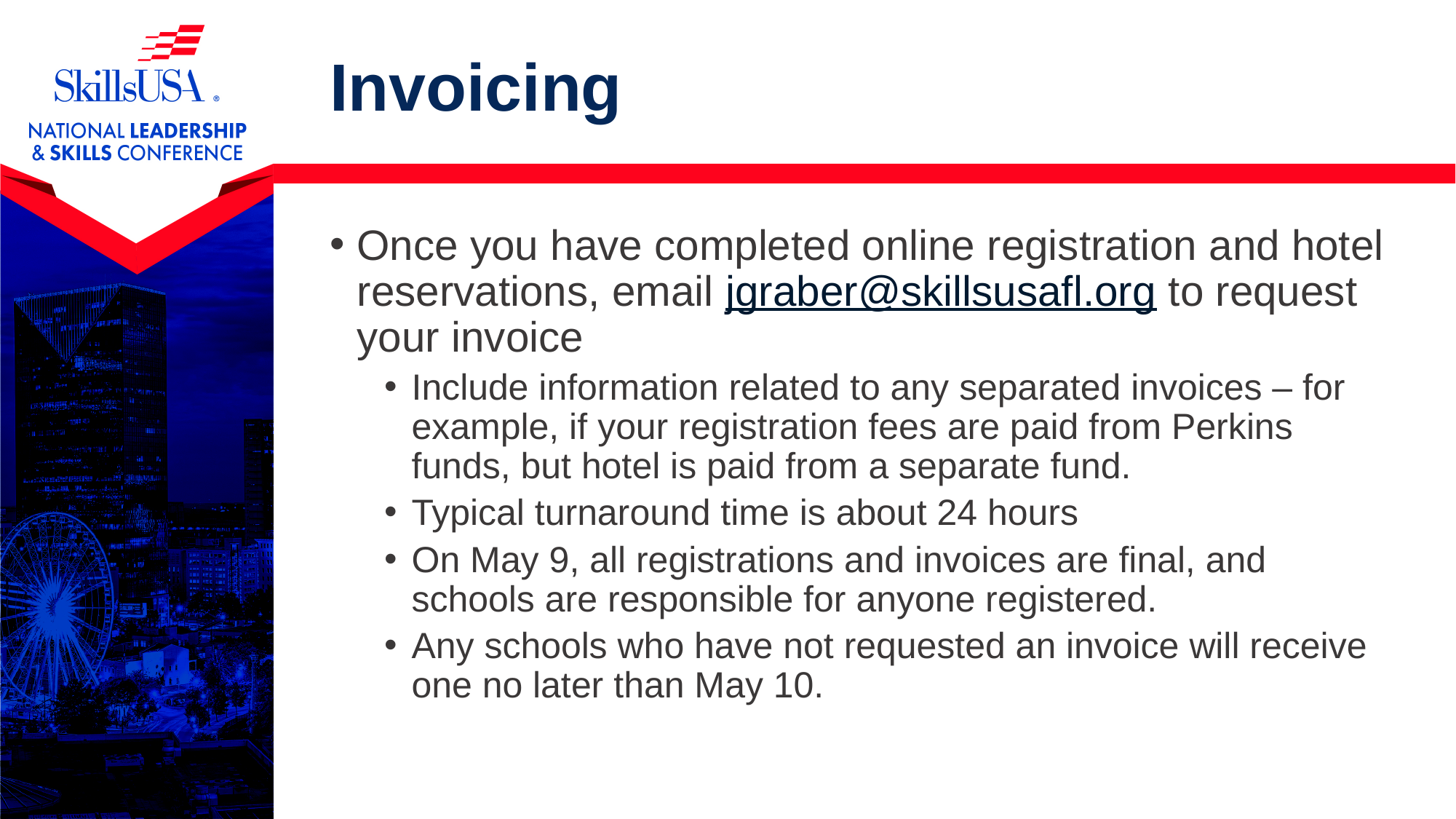

# Invoicing
Once you have completed online registration and hotel reservations, email jgraber@skillsusafl.org to request your invoice
Include information related to any separated invoices – for example, if your registration fees are paid from Perkins funds, but hotel is paid from a separate fund.
Typical turnaround time is about 24 hours
On May 9, all registrations and invoices are final, and schools are responsible for anyone registered.
Any schools who have not requested an invoice will receive one no later than May 10.